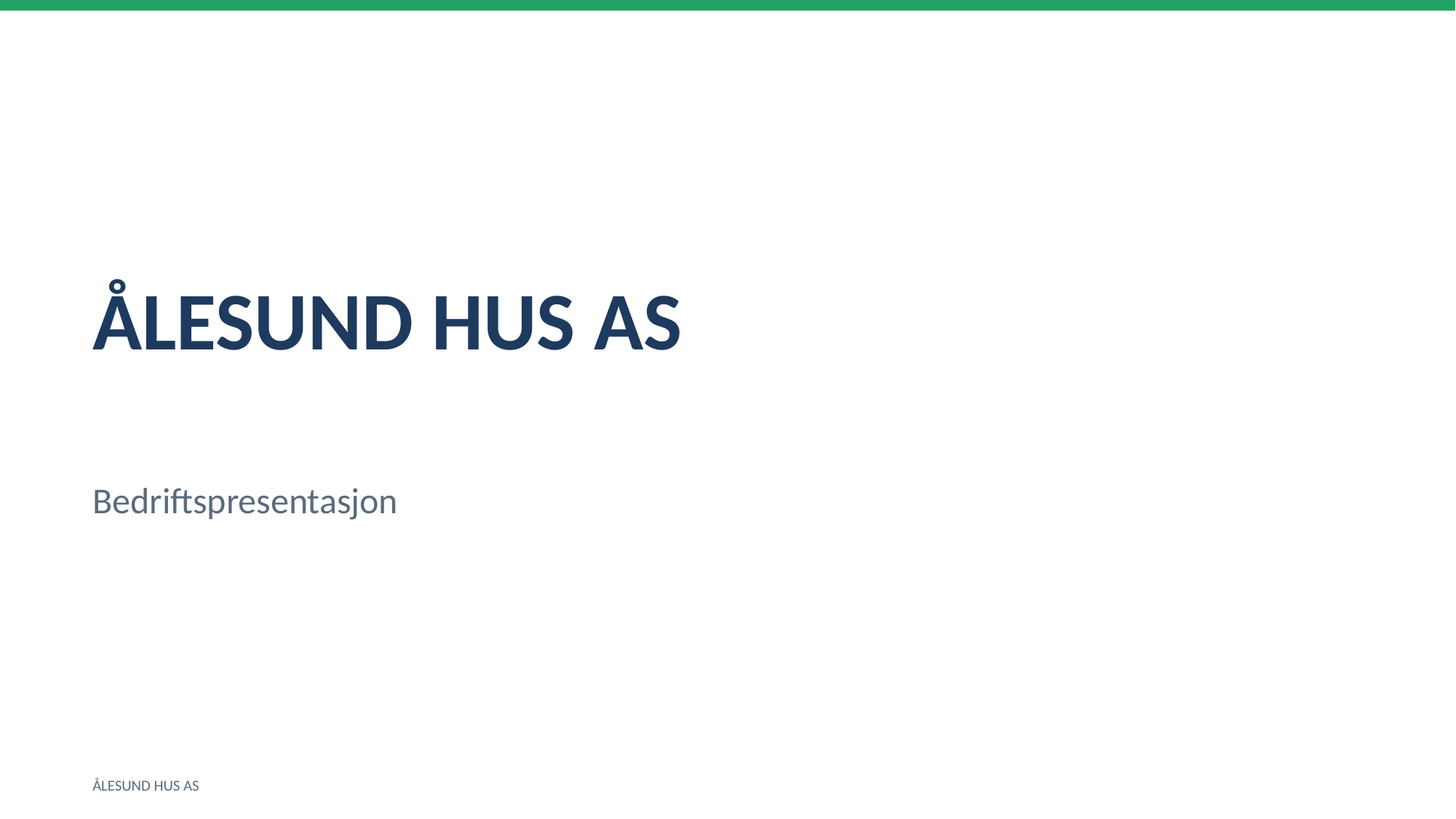

ÅLESUND HUS AS
Bedriftspresentasjon
ÅLESUND HUS AS